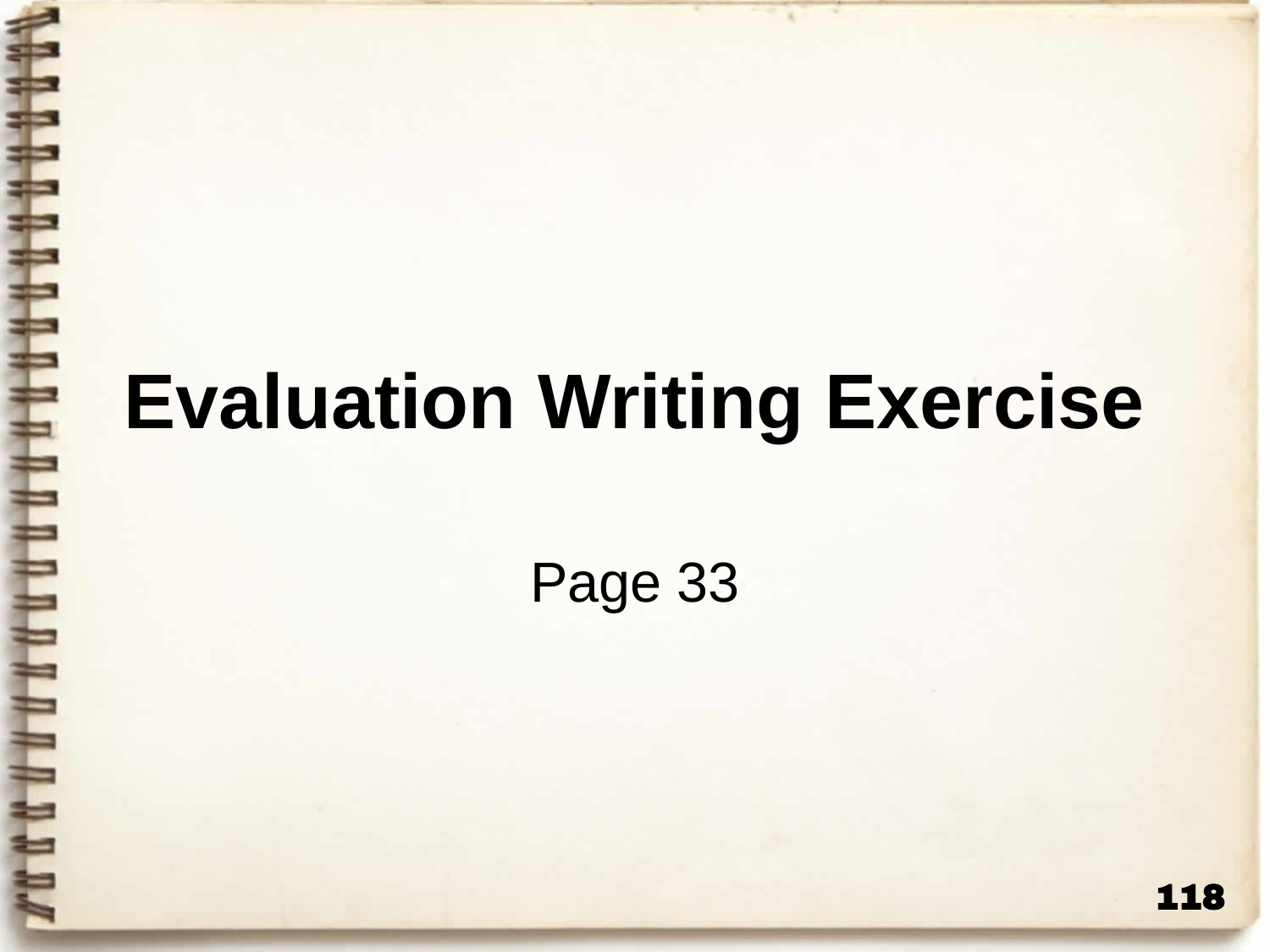

# Evaluation Writing Exercise
Page 33
118